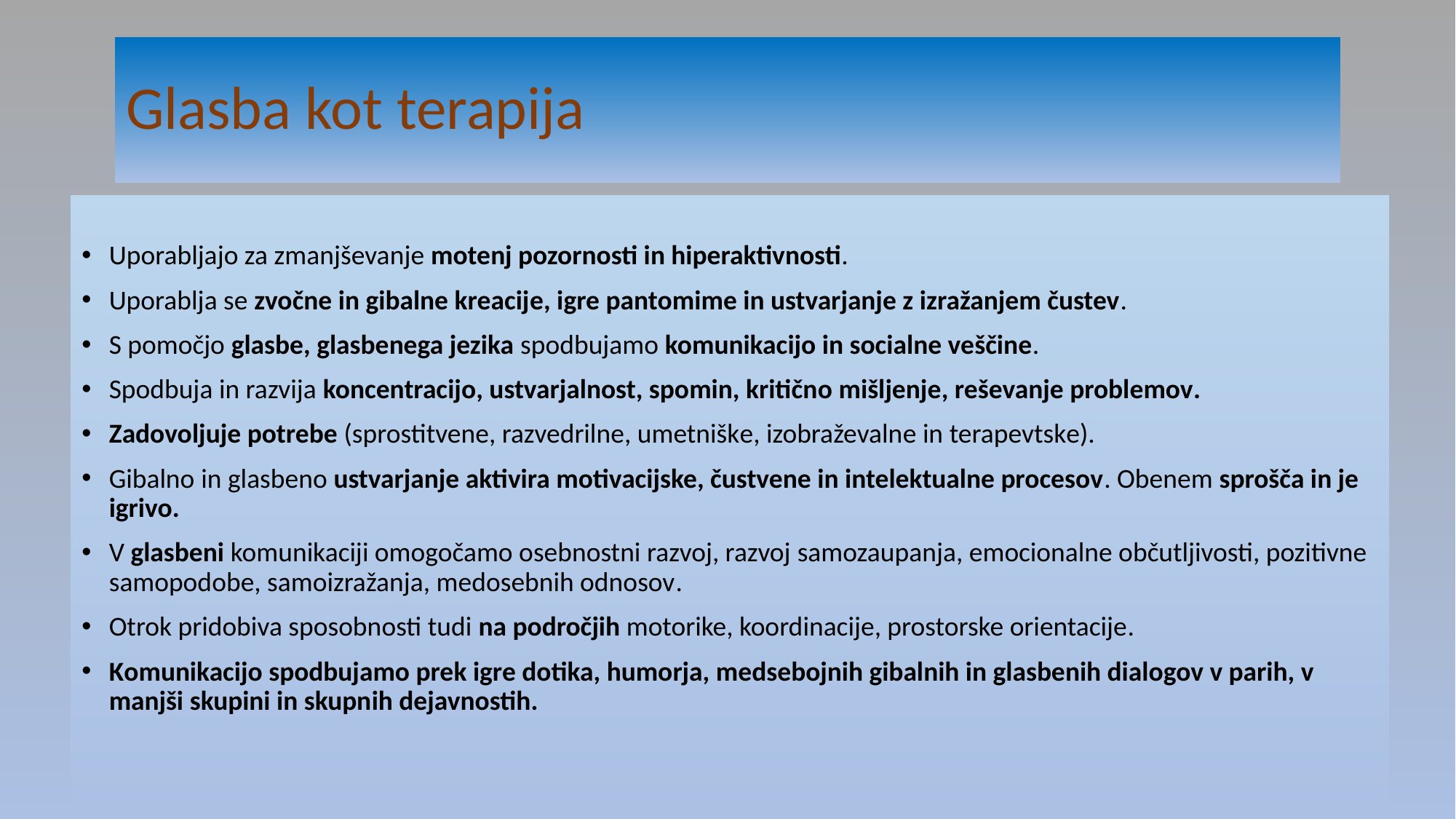

# Glasba kot terapija
Uporabljajo za zmanjševanje motenj pozornosti in hiperaktivnosti.
Uporablja se zvočne in gibalne kreacije, igre pantomime in ustvarjanje z izražanjem čustev.
S pomočjo glasbe, glasbenega jezika spodbujamo komunikacijo in socialne veščine.
Spodbuja in razvija koncentracijo, ustvarjalnost, spomin, kritično mišljenje, reševanje problemov.
Zadovoljuje potrebe (sprostitvene, razvedrilne, umetniške, izobraževalne in terapevtske).
Gibalno in glasbeno ustvarjanje aktivira motivacijske, čustvene in intelektualne procesov. Obenem sprošča in je igrivo.
V glasbeni komunikaciji omogočamo osebnostni razvoj, razvoj samozaupanja, emocionalne občutljivosti, pozitivne samopodobe, samoizražanja, medosebnih odnosov.
Otrok pridobiva sposobnosti tudi na področjih motorike, koordinacije, prostorske orientacije.
Komunikacijo spodbujamo prek igre dotika, humorja, medsebojnih gibalnih in glasbenih dialogov v parih, v manjši skupini in skupnih dejavnostih.